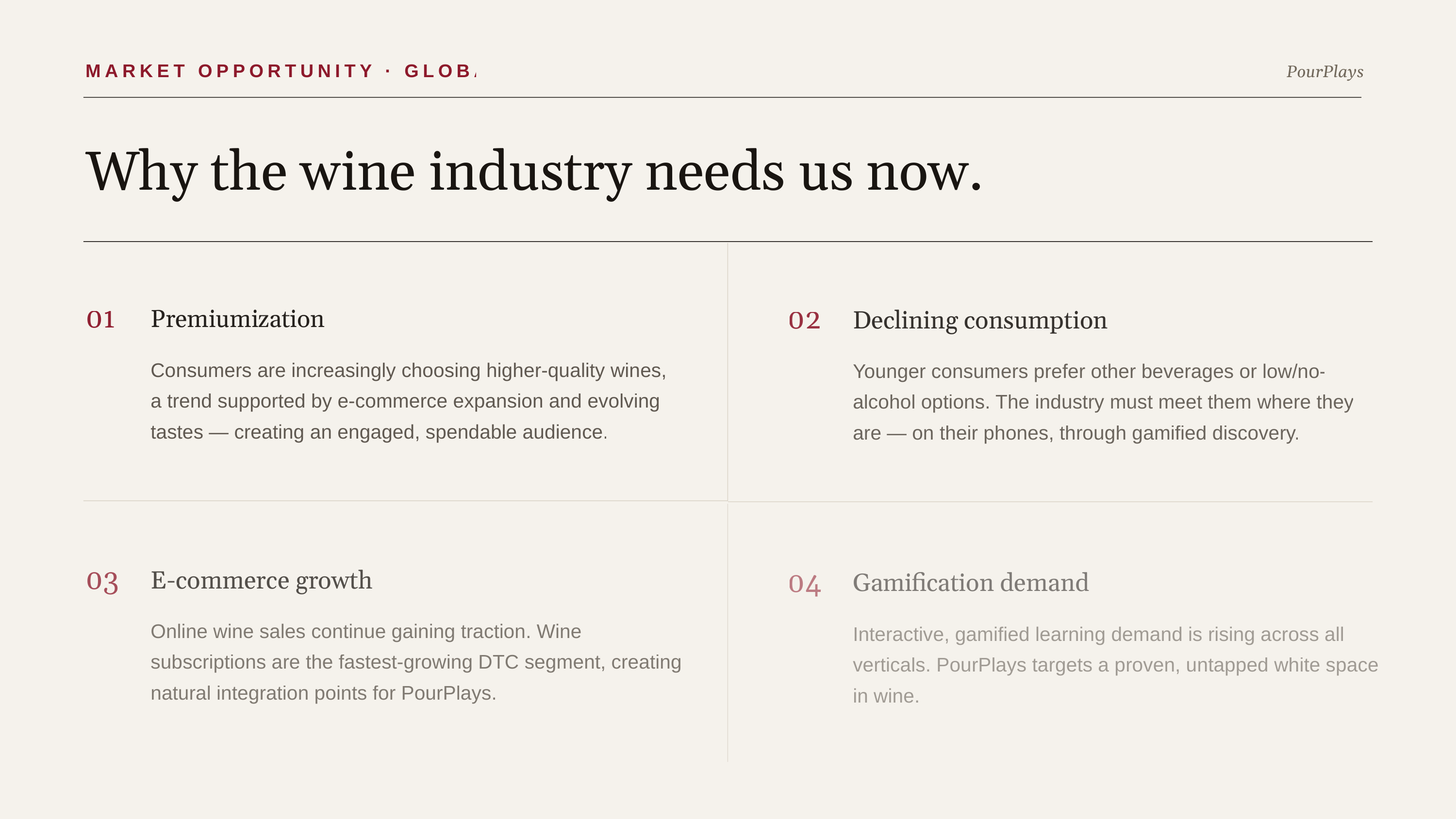

PourPlays
MARKET OPPORTUNITY · GLOBAL TRENDS

Why the wine industry needs us now.

01
02
Premiumization
Declining consumption
Consumers are increasingly choosing higher-quality wines, a trend supported by e-commerce expansion and evolving tastes — creating an engaged, spendable audience.
Younger consumers prefer other beverages or low/no-alcohol options. The industry must meet them where they are — on their phones, through gamified discovery.

03
E-commerce growth
04
Gamification demand
Online wine sales continue gaining traction. Wine subscriptions are the fastest-growing DTC segment, creating natural integration points for PourPlays.
Interactive, gamified learning demand is rising across all verticals. PourPlays targets a proven, untapped white space in wine.